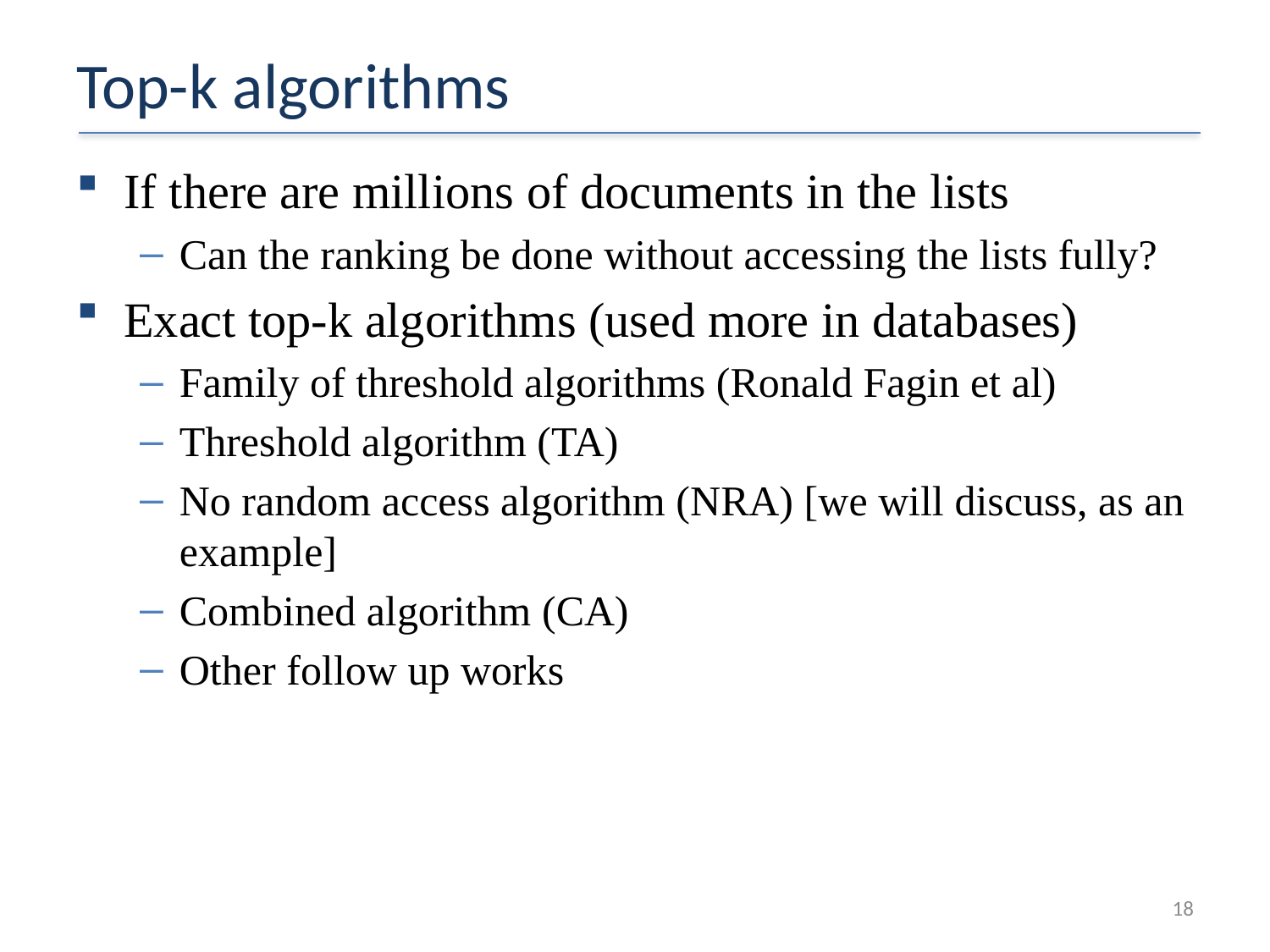

# Top-k algorithms
If there are millions of documents in the lists
Can the ranking be done without accessing the lists fully?
Exact top-k algorithms (used more in databases)
Family of threshold algorithms (Ronald Fagin et al)
Threshold algorithm (TA)
No random access algorithm (NRA) [we will discuss, as an example]
Combined algorithm (CA)
Other follow up works
18